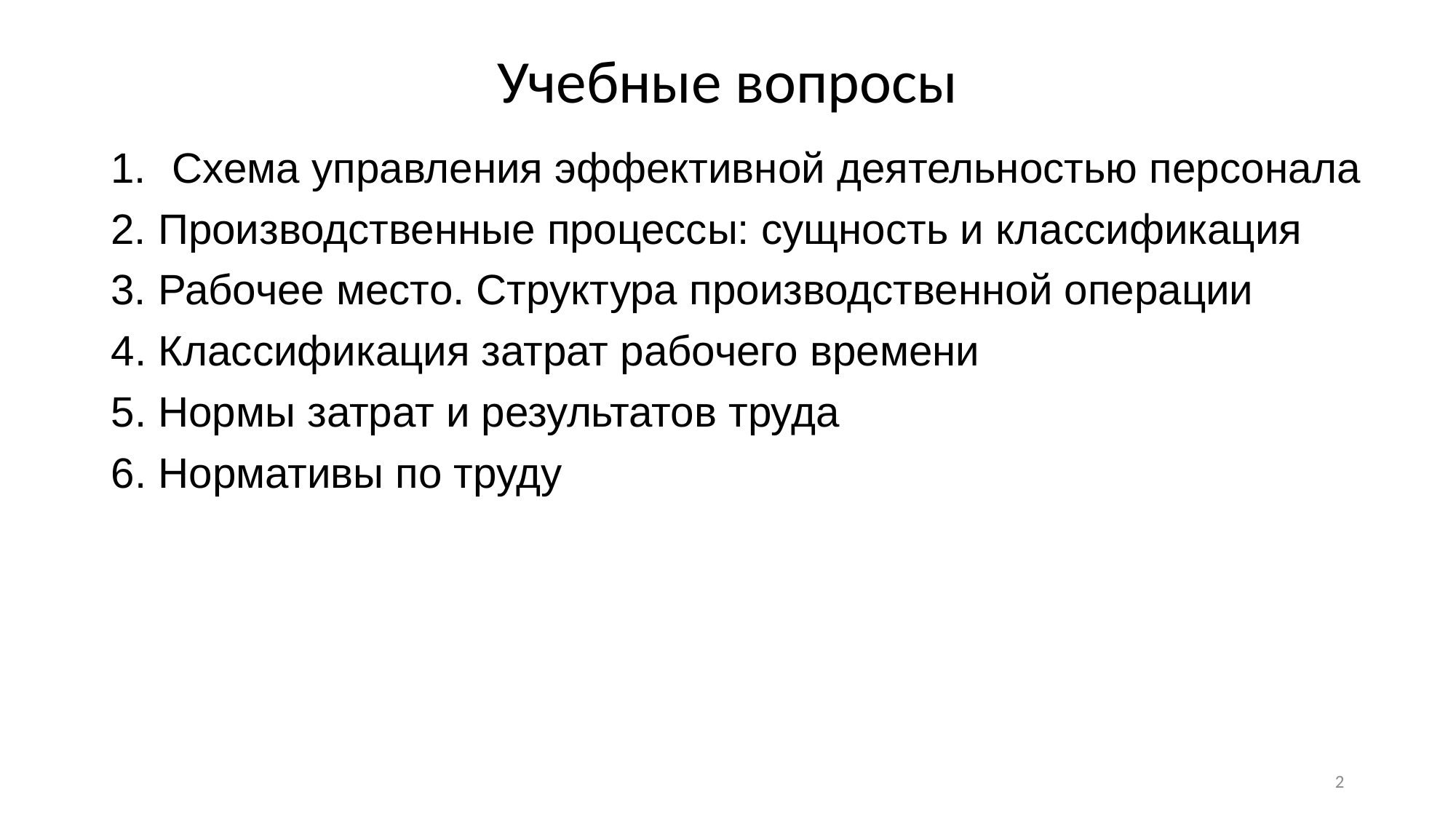

# Учебные вопросы
Схема управления эффективной деятельностью персонала
2. Производственные процессы: сущность и классификация
3. Рабочее место. Структура производственной операции
4. Классификация затрат рабочего времени
5. Нормы затрат и результатов труда
6. Нормативы по труду

2